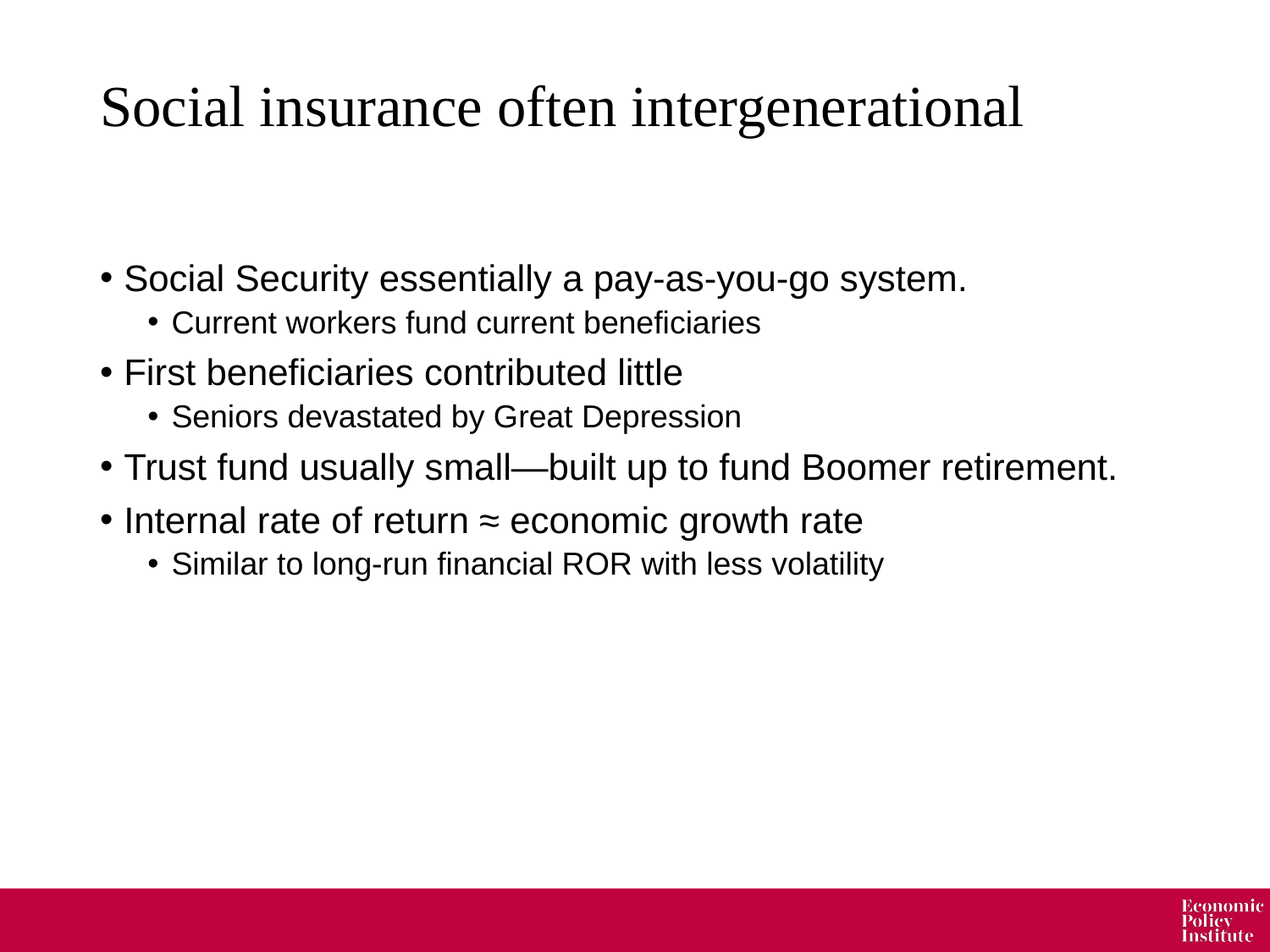

# Social insurance often intergenerational
Social Security essentially a pay-as-you-go system.
Current workers fund current beneficiaries
First beneficiaries contributed little
Seniors devastated by Great Depression
Trust fund usually small—built up to fund Boomer retirement.
Internal rate of return ≈ economic growth rate
Similar to long-run financial ROR with less volatility